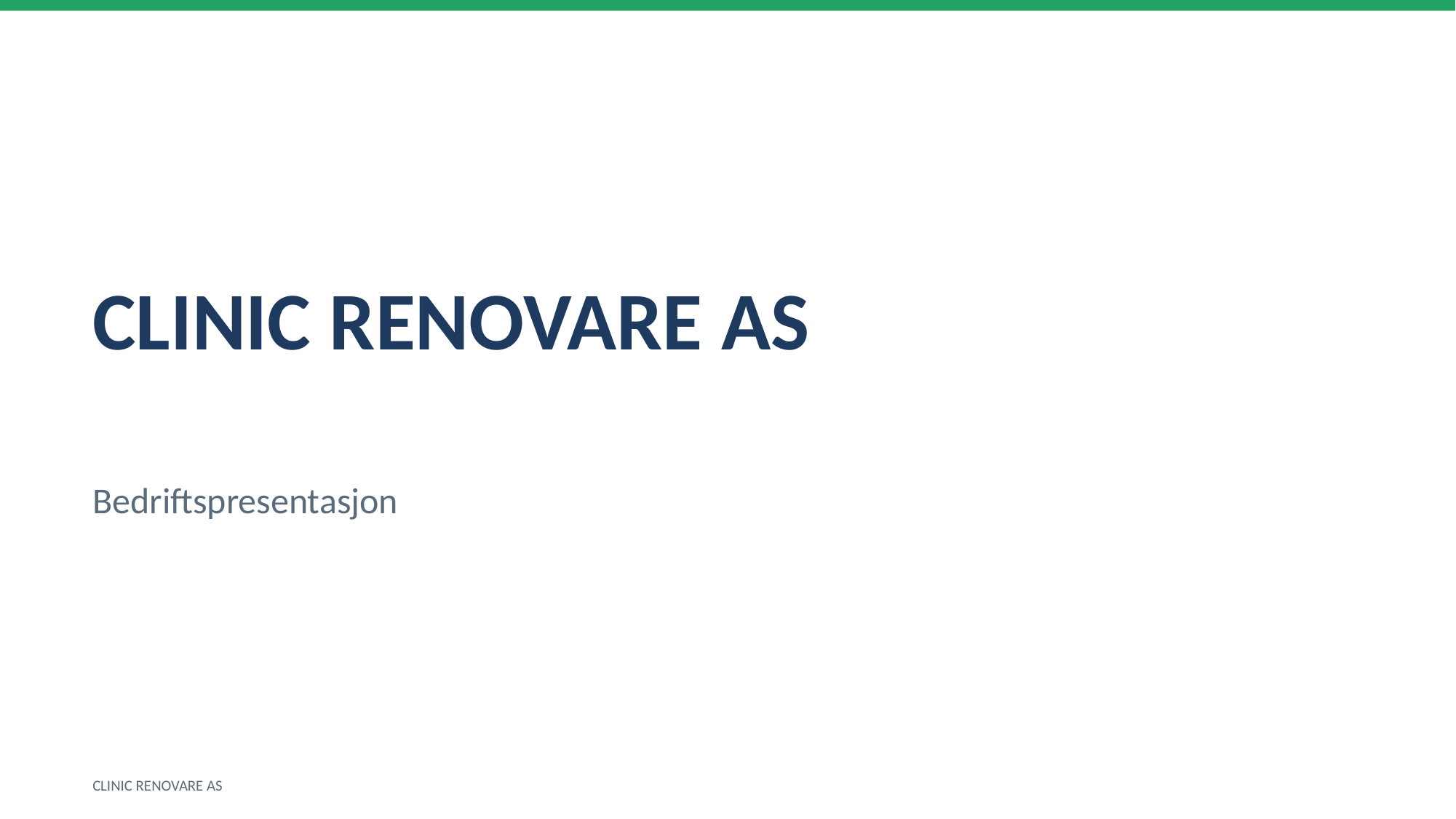

CLINIC RENOVARE AS
Bedriftspresentasjon
CLINIC RENOVARE AS